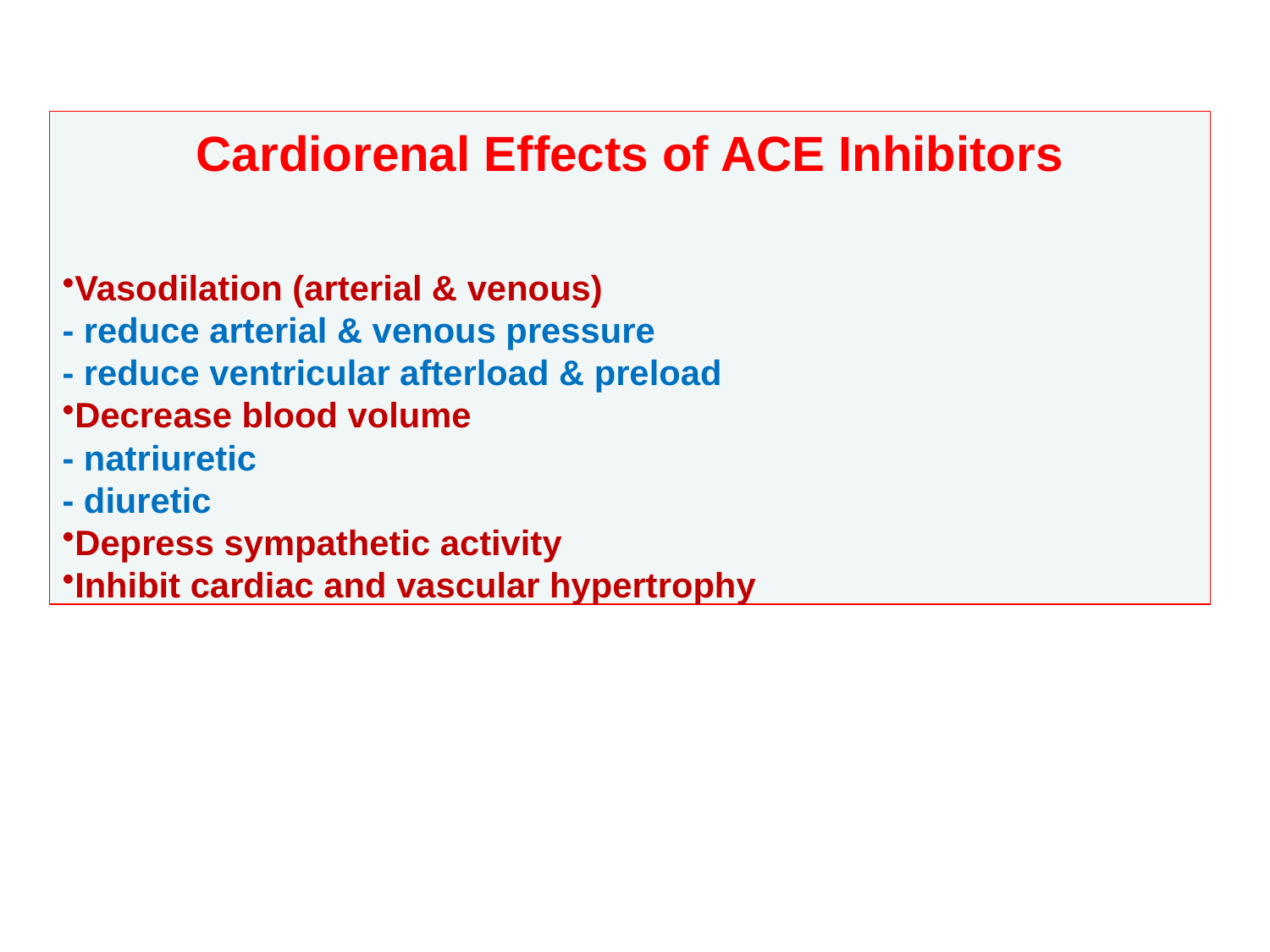

Cardiorenal Effects of ACE Inhibitors

Vasodilation (arterial & venous)
- reduce arterial & venous pressure
- reduce ventricular afterload & preload
Decrease blood volume
- natriuretic
- diuretic
Depress sympathetic activity
Inhibit cardiac and vascular hypertrophy